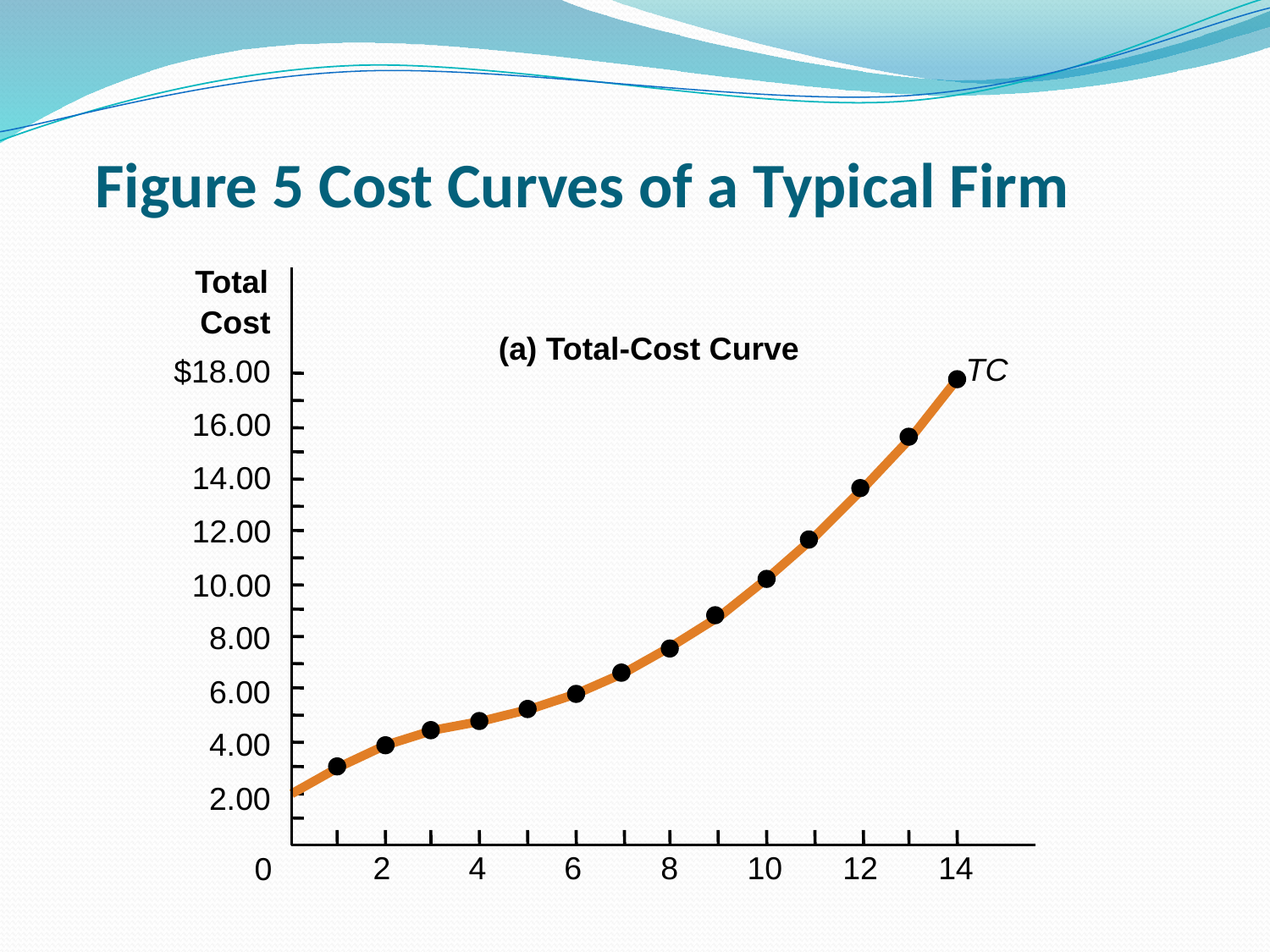

# Figure 5 Cost Curves of a Typical Firm
Total

Cost
(a) Total-Cost Curve
TC
$18.00

16.00

14.00

12.00

10.00

8.00

6.00

4.00

2.00

2
4
6
8
10
12
14
0